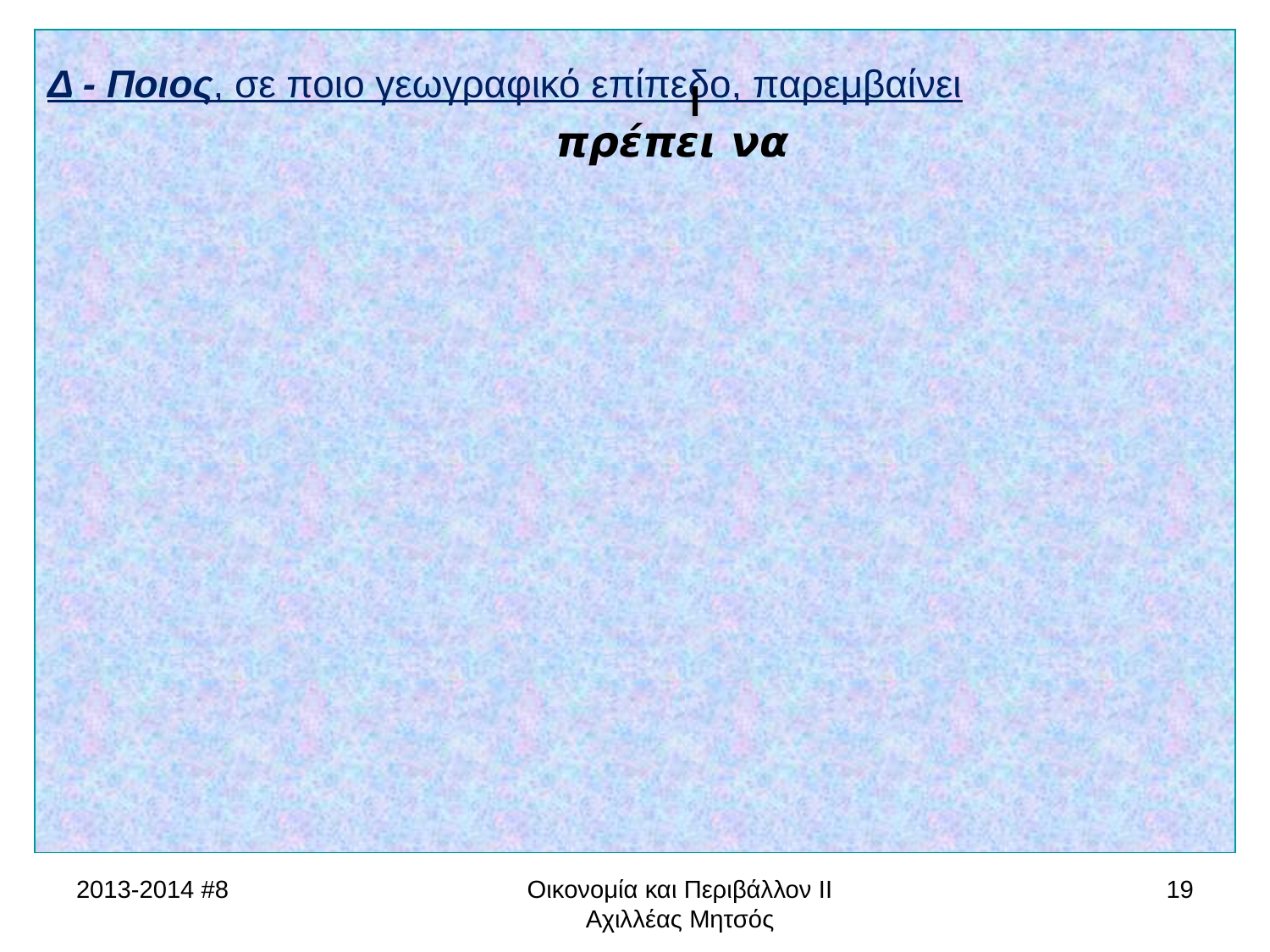

Δ - Ποιος, σε ποιο γεωγραφικό επίπεδο, παρεμβαίνει
				πρέπει να

2013-2014 #8
Οικονομία και Περιβάλλον ΙΙ Αχιλλέας Μητσός
19